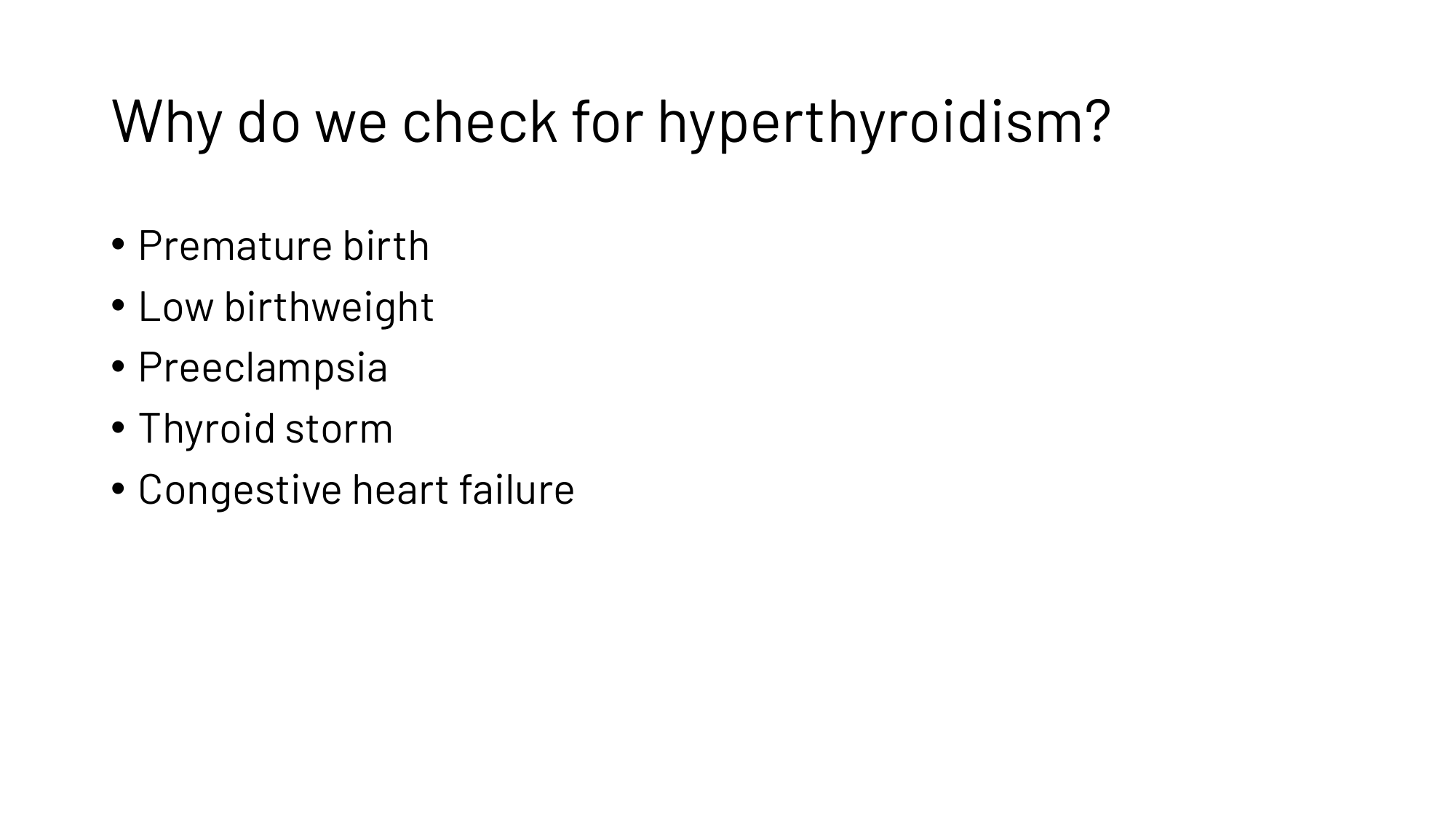

# Why do we check for hyperthyroidism?
Premature birth
Low birthweight
Preeclampsia
Thyroid storm
Congestive heart failure